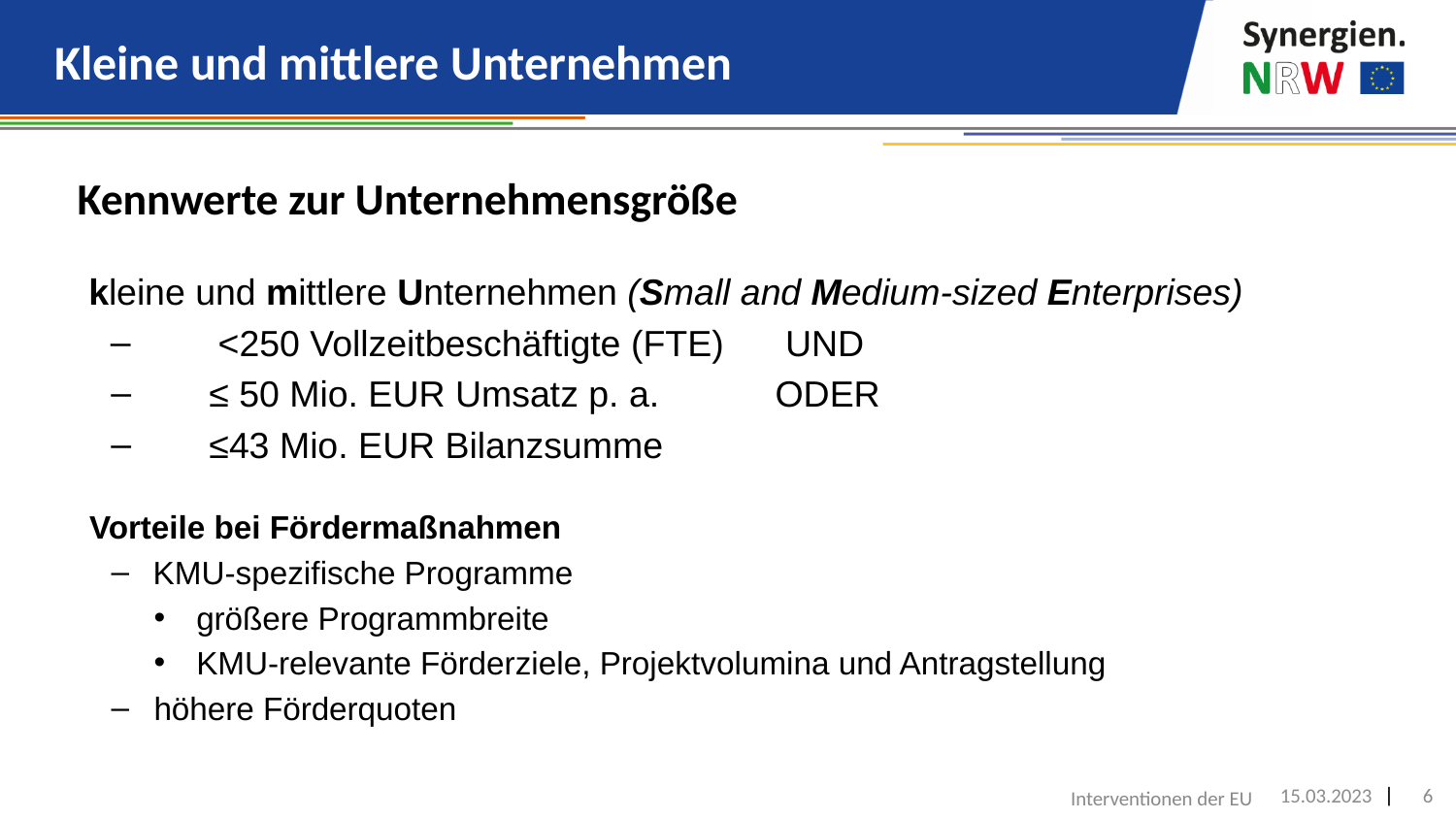

# Kleine und mittlere Unternehmen
Kennwerte zur Unternehmensgröße
kleine und mittlere Unternehmen (Small and Medium-sized Enterprises)
	<	250 Vollzeitbeschäftigte (FTE)		UND
	≤	 50 Mio. EUR Umsatz p. a.	 	ODER
	≤	43 Mio. EUR Bilanzsumme
Vorteile bei Fördermaßnahmen
KMU-spezifische Programme
größere Programmbreite
KMU-relevante Förderziele, Projektvolumina und Antragstellung
höhere Förderquoten
Interventionen der EU
15.03.2023
6